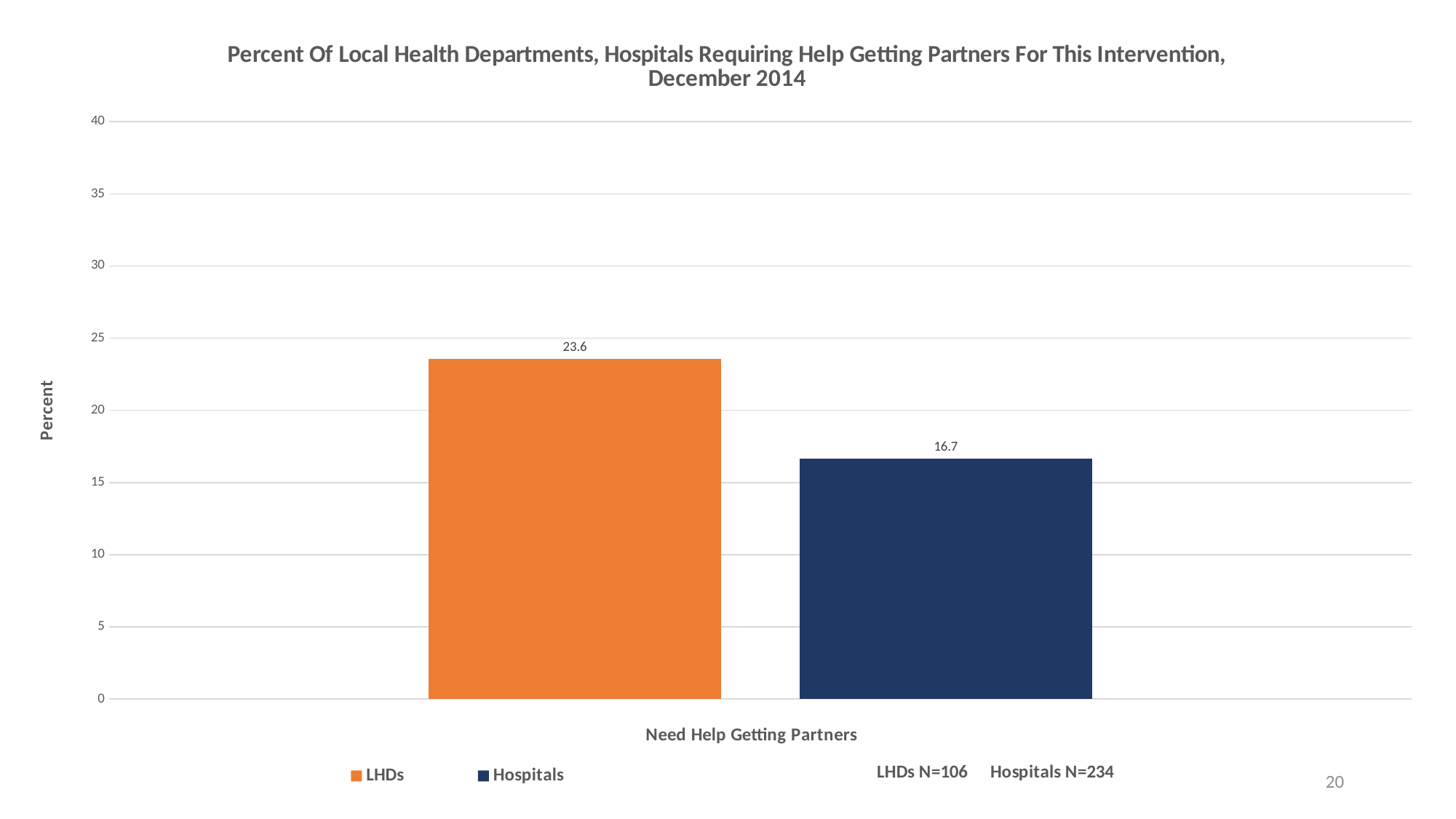

### Chart: Percent Of Local Health Departments, Hospitals Requiring Help Getting Partners For This Intervention,
December 2014

| Category |  |  |
|---|---|---|
20